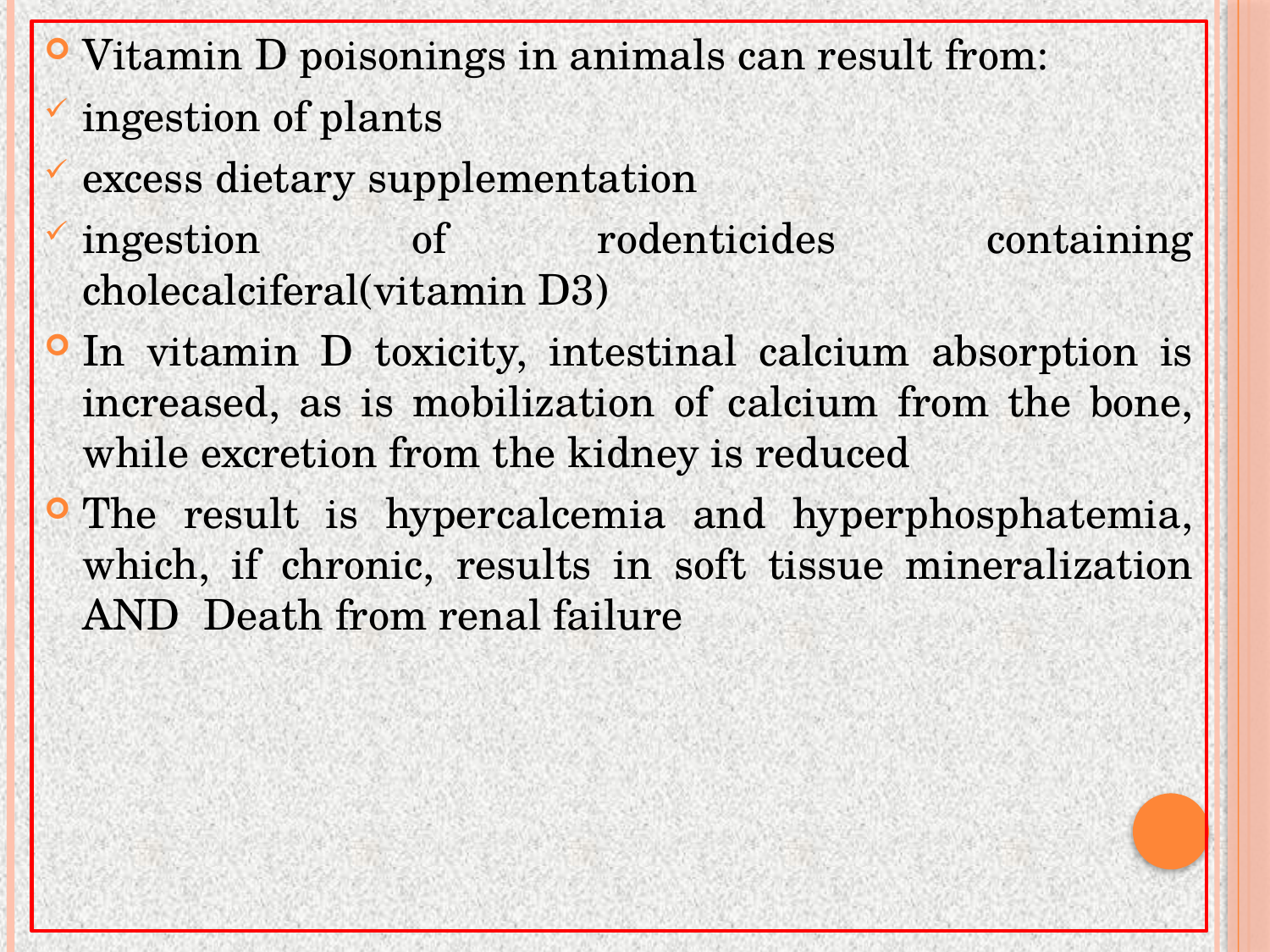

Vitamin D poisonings in animals can result from:
ingestion of plants
excess dietary supplementation
ingestion of rodenticides containing cholecalciferal(vitamin D3)
In vitamin D toxicity, intestinal calcium absorption is increased, as is mobilization of calcium from the bone, while excretion from the kidney is reduced
The result is hypercalcemia and hyperphosphatemia, which, if chronic, results in soft tissue mineralization AND  Death from renal failure